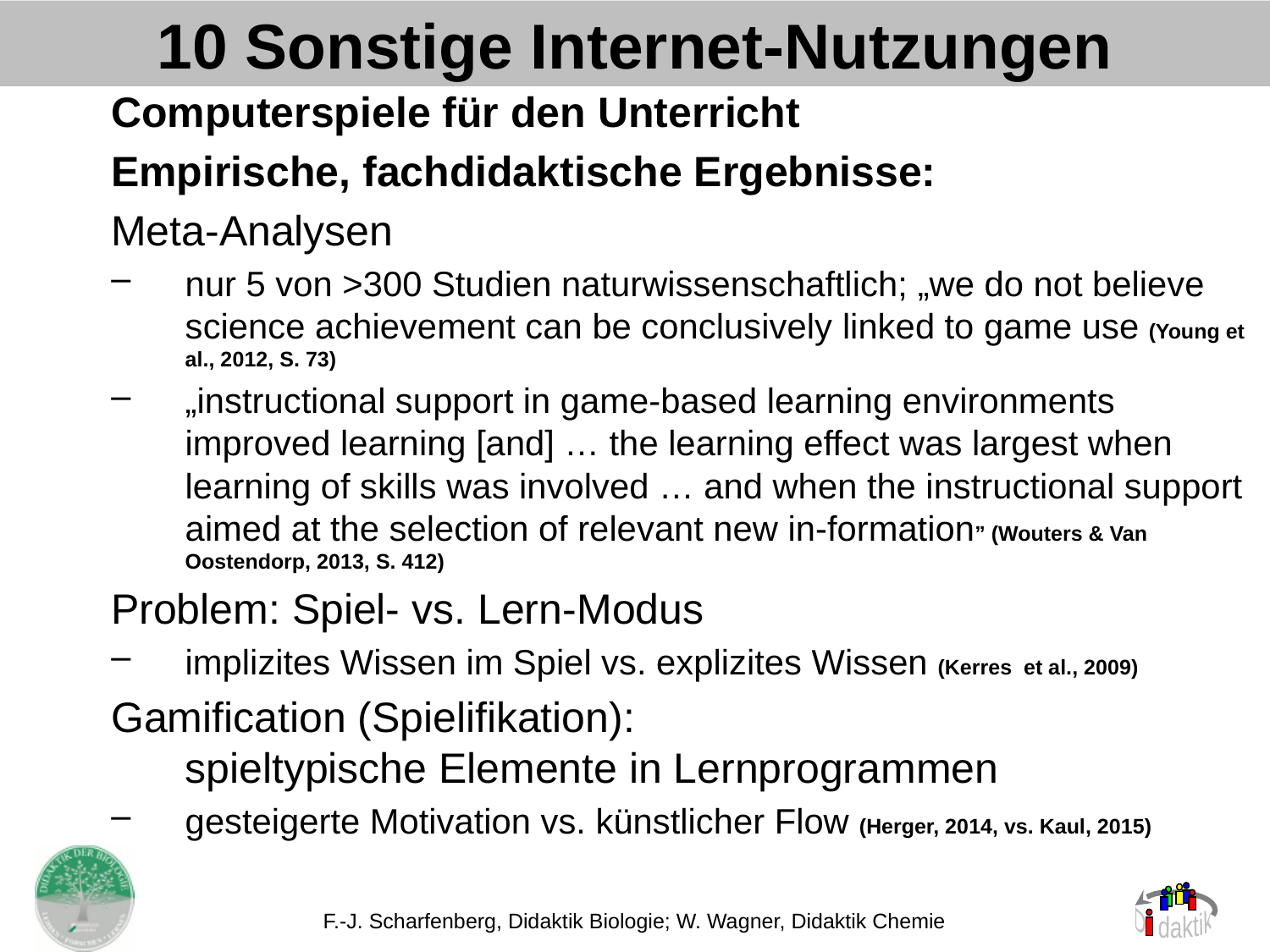

10 Sonstige Internet-Nutzungen
Computerspiele für den Unterricht
Empirische, fachdidaktische Ergebnisse:
Meta-Analysen
nur 5 von >300 Studien naturwissenschaftlich; „we do not believe science achievement can be conclusively linked to game use (Young et al., 2012, S. 73)
„instructional support in game-based learning environments improved learning [and] … the learning effect was largest when learning of skills was involved … and when the instructional support aimed at the selection of relevant new in-formation” (Wouters & Van Oostendorp, 2013, S. 412)
Problem: Spiel- vs. Lern-Modus
implizites Wissen im Spiel vs. explizites Wissen (Kerres  et al., 2009)
Gamification (Spielifikation):
spieltypische Elemente in Lernprogrammen
gesteigerte Motivation vs. künstlicher Flow (Herger, 2014, vs. Kaul, 2015)
F.-J. Scharfenberg, Didaktik Biologie; W. Wagner, Didaktik Chemie